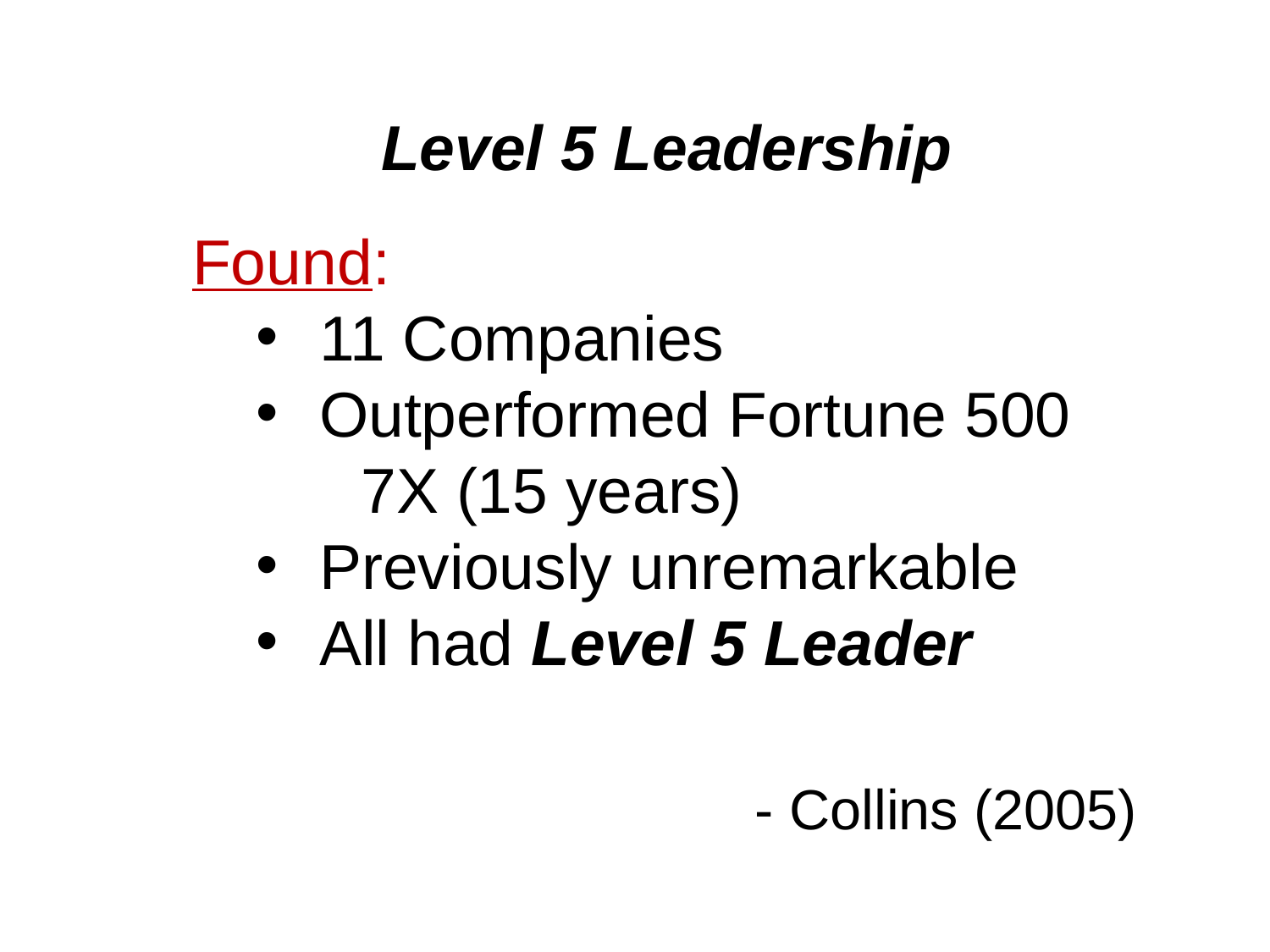

Level 5 Leadership
	Found:
11 Companies
Outperformed Fortune 500
      7X (15 years)
Previously unremarkable
All had Level 5 Leader

- Collins (2005)